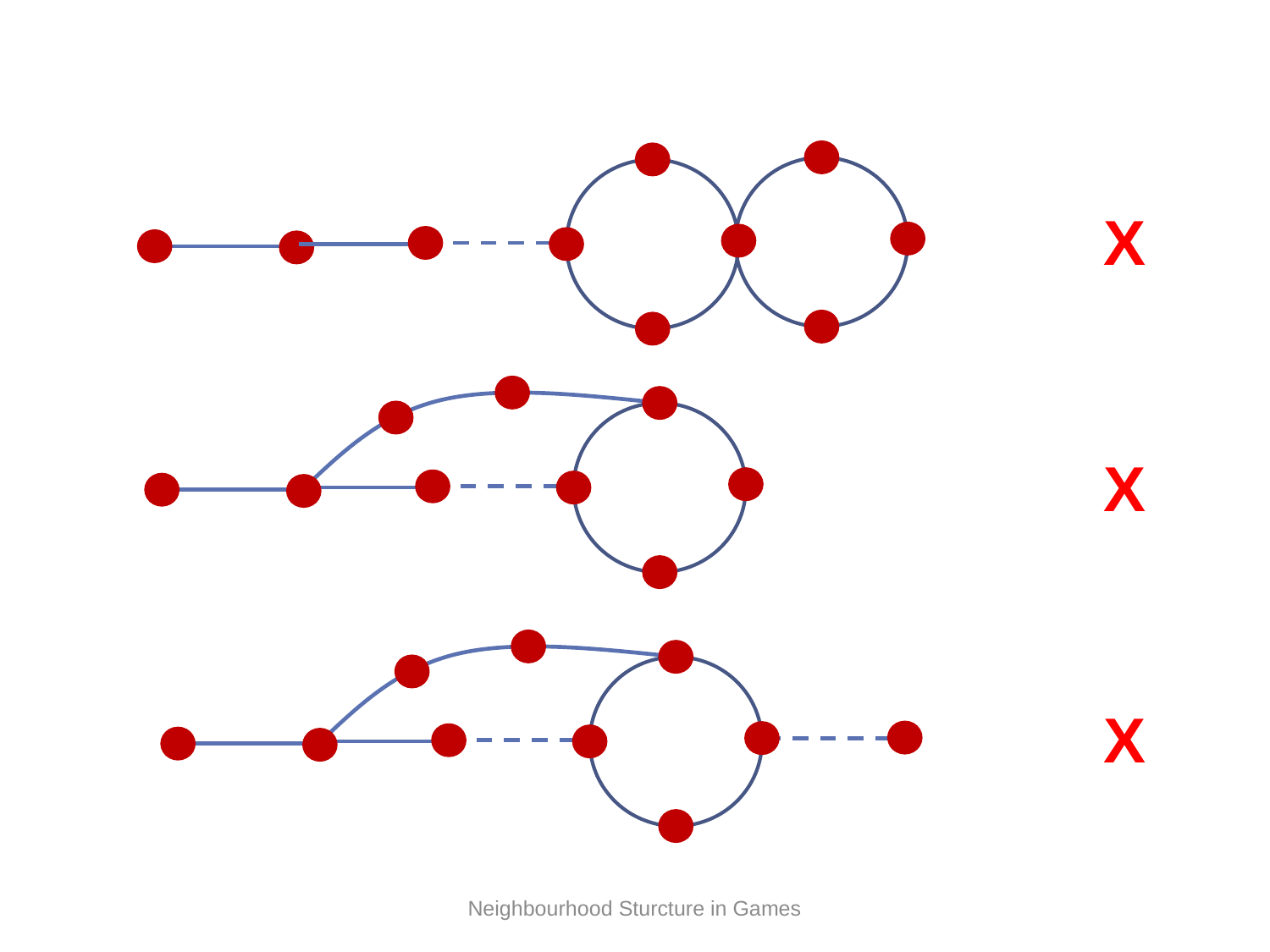

X

X

X

Neighbourhood Sturcture in Games